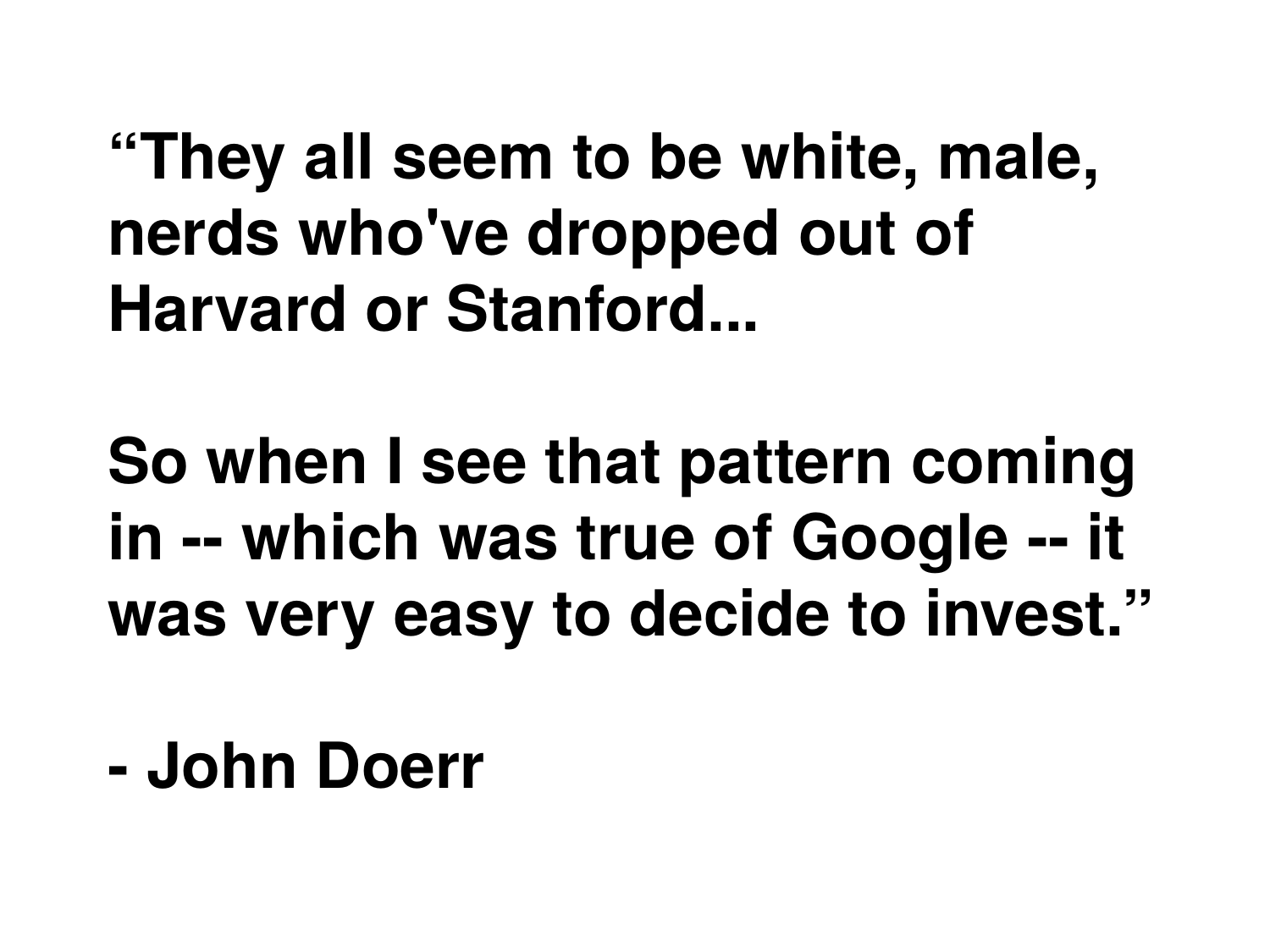

# “They all seem to be white, male, nerds who've dropped out of Harvard or Stanford... So when I see that pattern coming in -- which was true of Google -- it was very easy to decide to invest.” - John Doerr